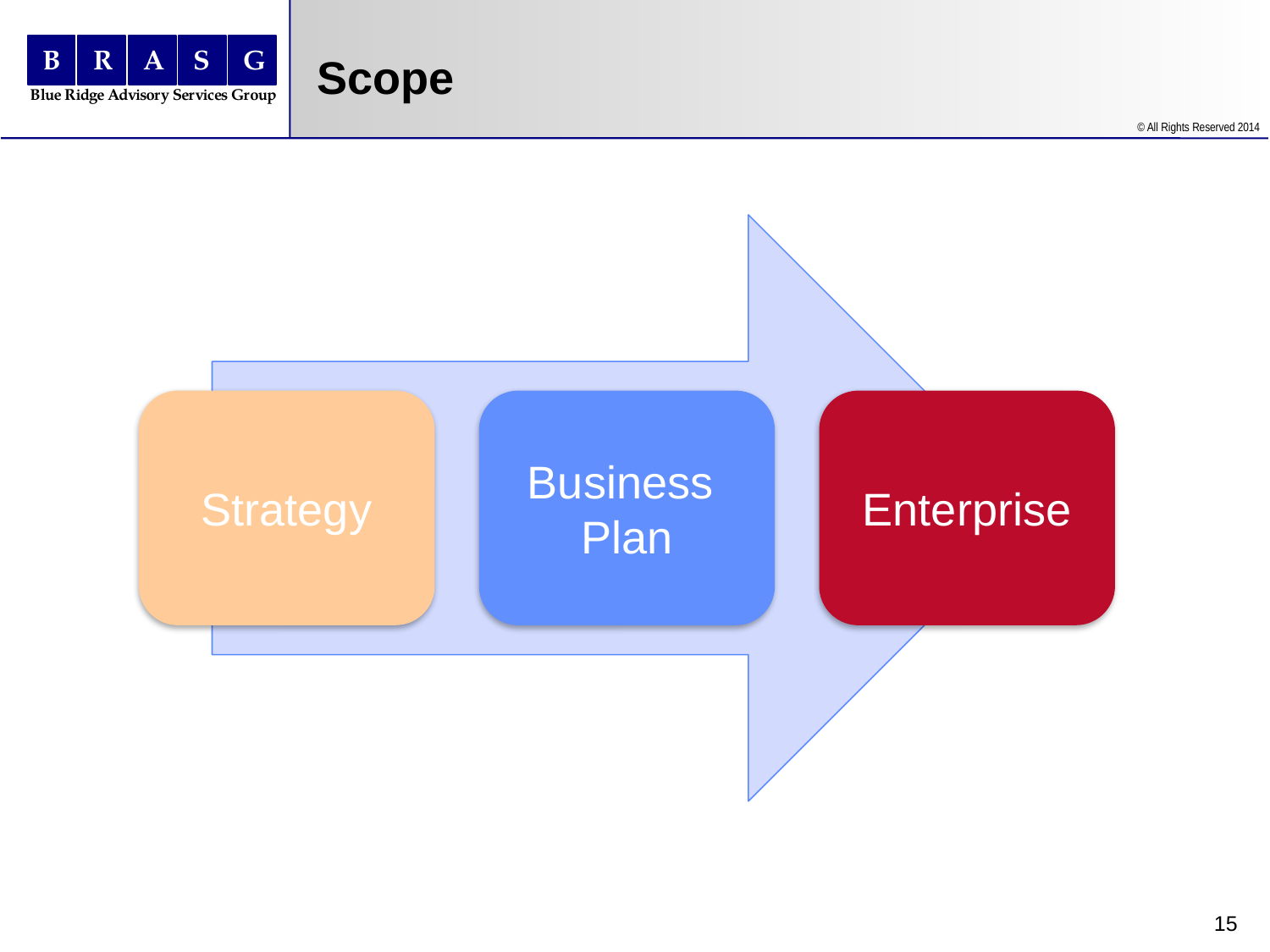

# Scope
Strategy
Business
Plan
Enterprise
15